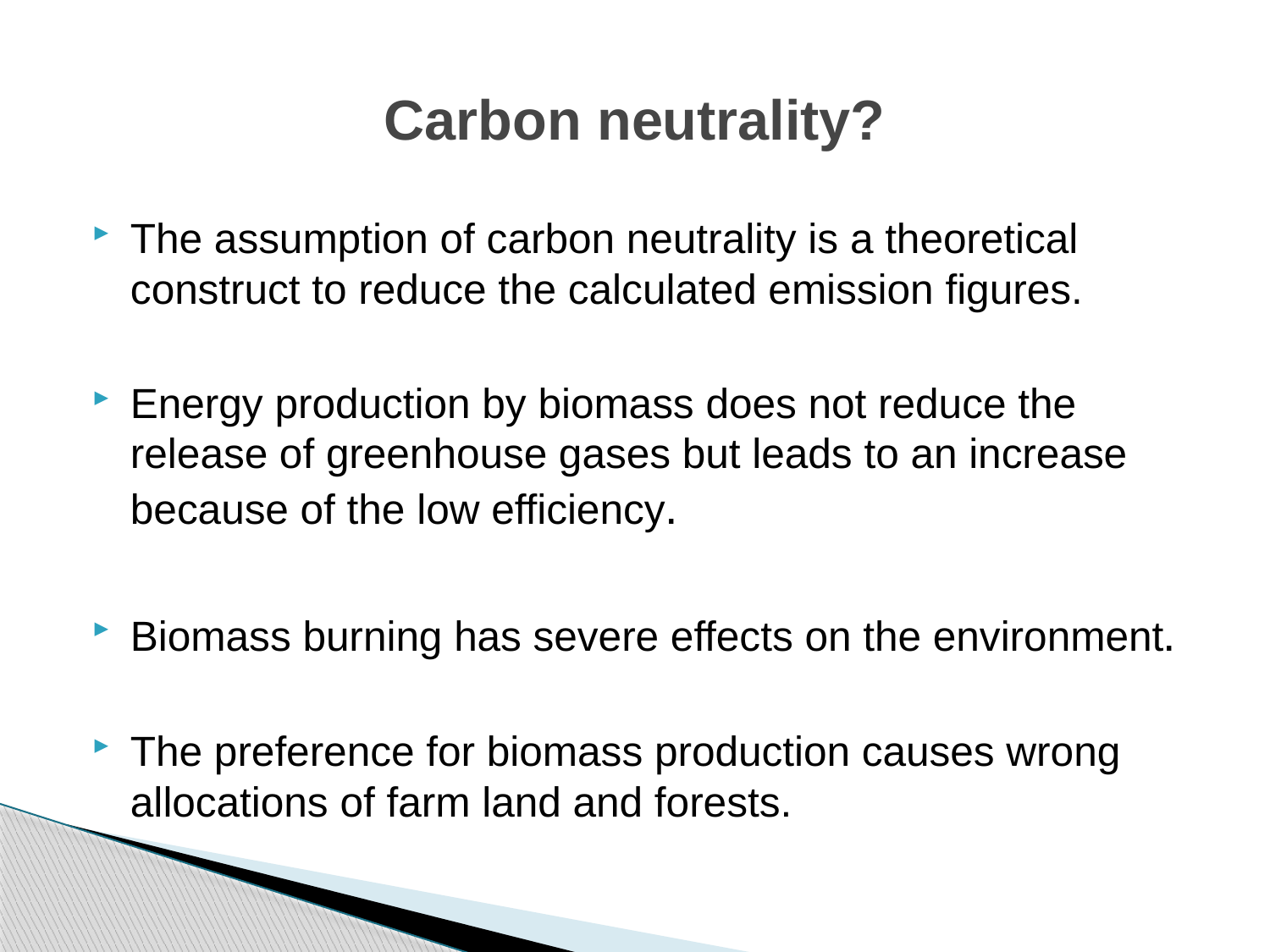

# Carbon neutrality?
The assumption of carbon neutrality is a theoretical construct to reduce the calculated emission figures.

Energy production by biomass does not reduce the release of greenhouse gases but leads to an increase because of the low efficiency.

Biomass burning has severe effects on the environment.

The preference for biomass production causes wrong allocations of farm land and forests.